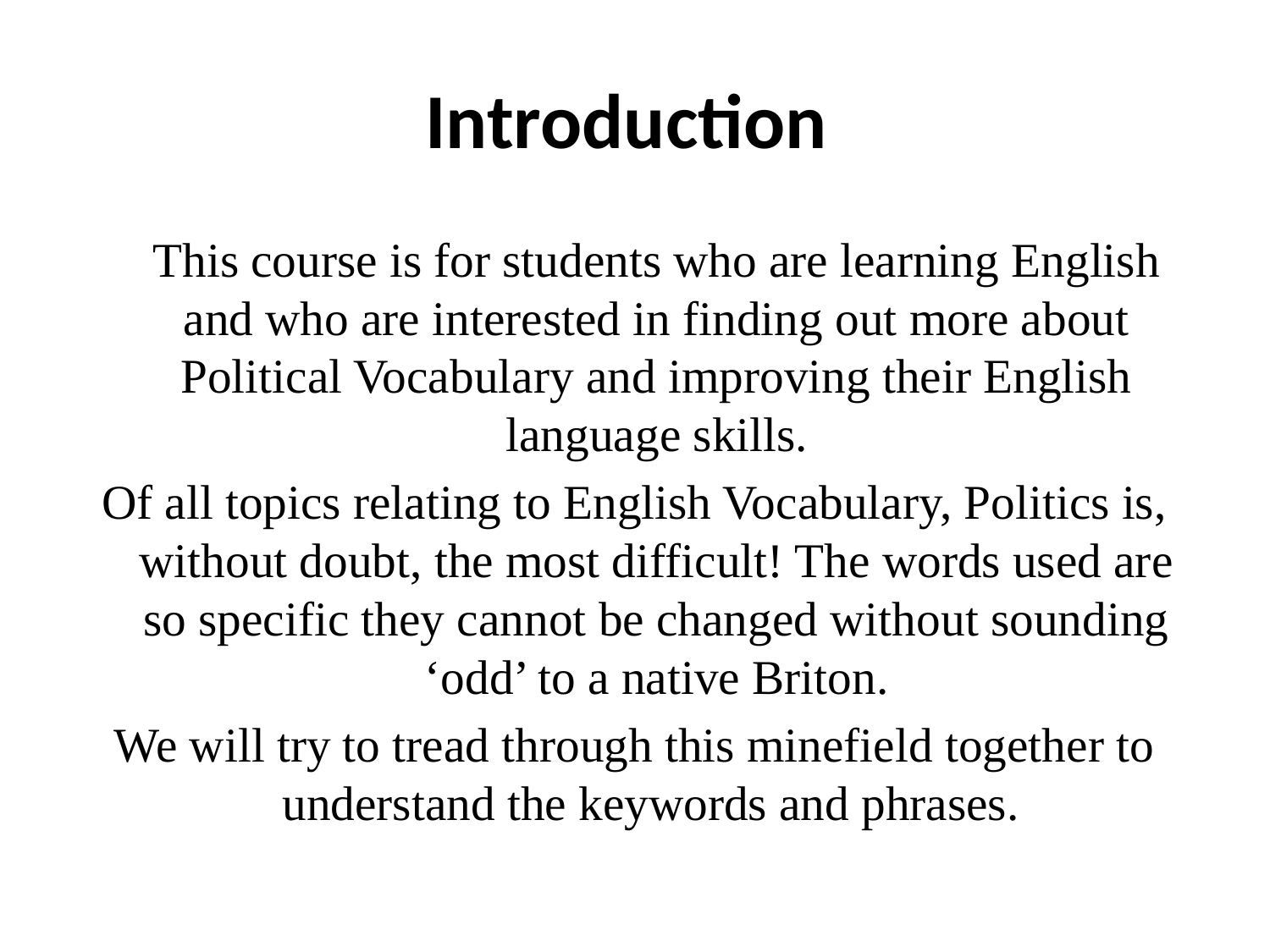

# Introduction
	This course is for students who are learning English and who are interested in finding out more about Political Vocabulary and improving their English language skills.
Of all topics relating to English Vocabulary, Politics is, without doubt, the most difficult! The words used are so specific they cannot be changed without sounding ‘odd’ to a native Briton.
We will try to tread through this minefield together to understand the keywords and phrases.